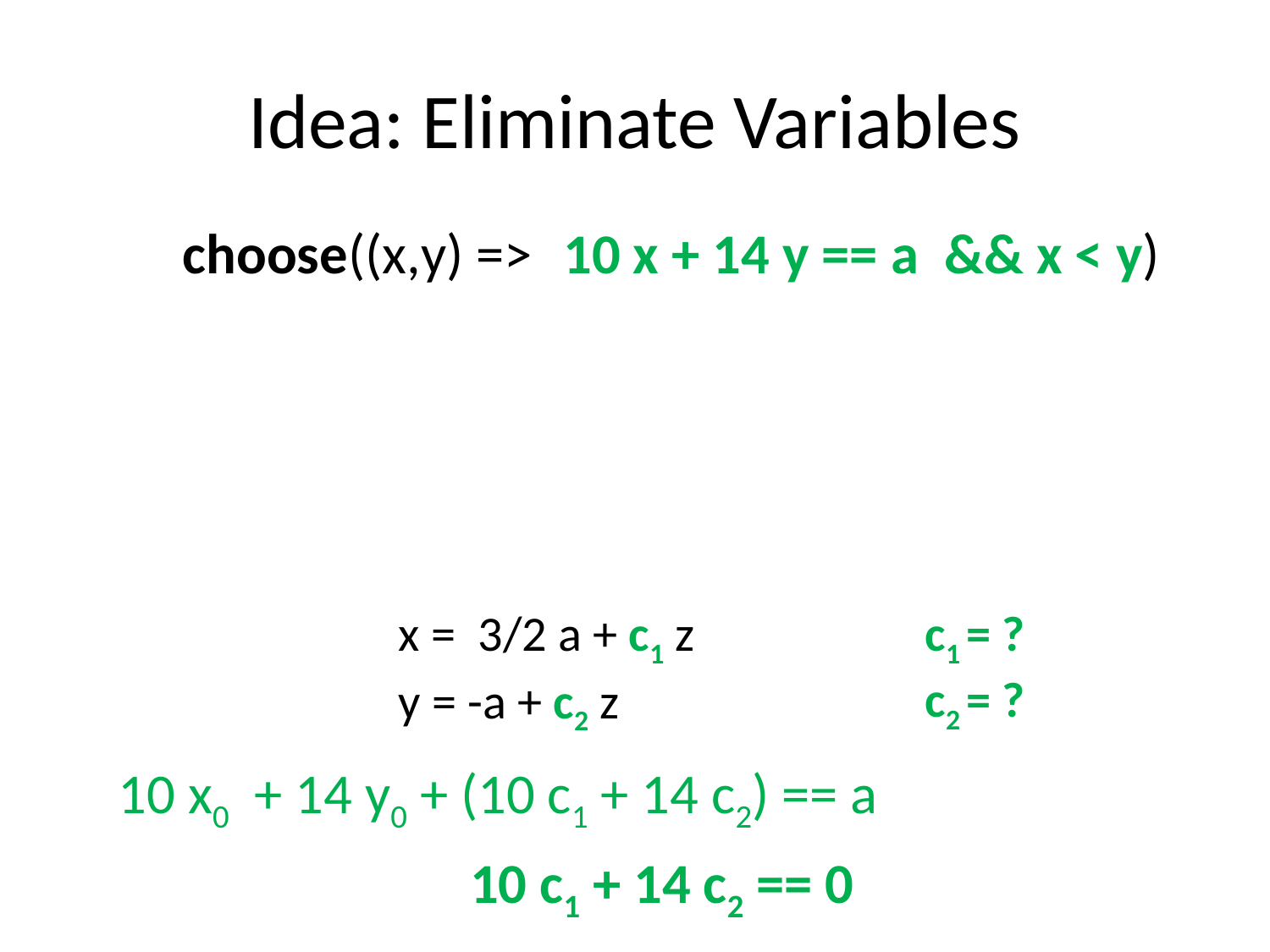

# Idea: Eliminate Variables
choose((x,y) =>	10 x + 14 y == a	&& x < y)
x =  3/2 a + c1 z
y = -a + c2 z
c1 = ?
c2 = ?
10 x0  + 14 y0 + (10 c1 + 14 c2) == a
10 c1 + 14 c2 == 0